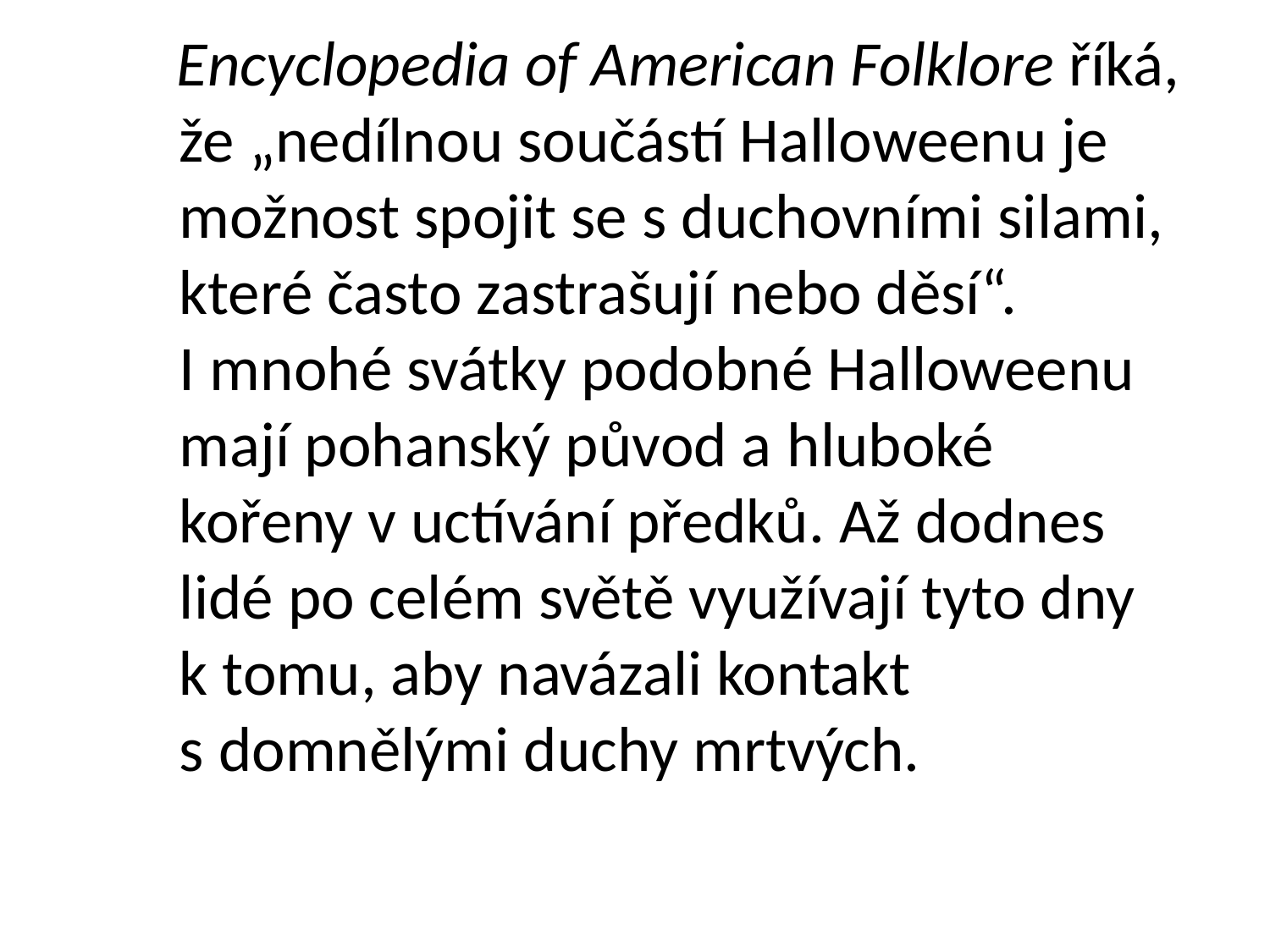

Encyclopedia of American Folklore říká, že „nedílnou součástí Halloweenu je možnost spojit se s duchovními silami, které často zastrašují nebo děsí“. I mnohé svátky podobné Halloweenu mají pohanský původ a hluboké kořeny v uctívání předků. Až dodnes lidé po celém světě využívají tyto dny k tomu, aby navázali kontakt s domnělými duchy mrtvých.